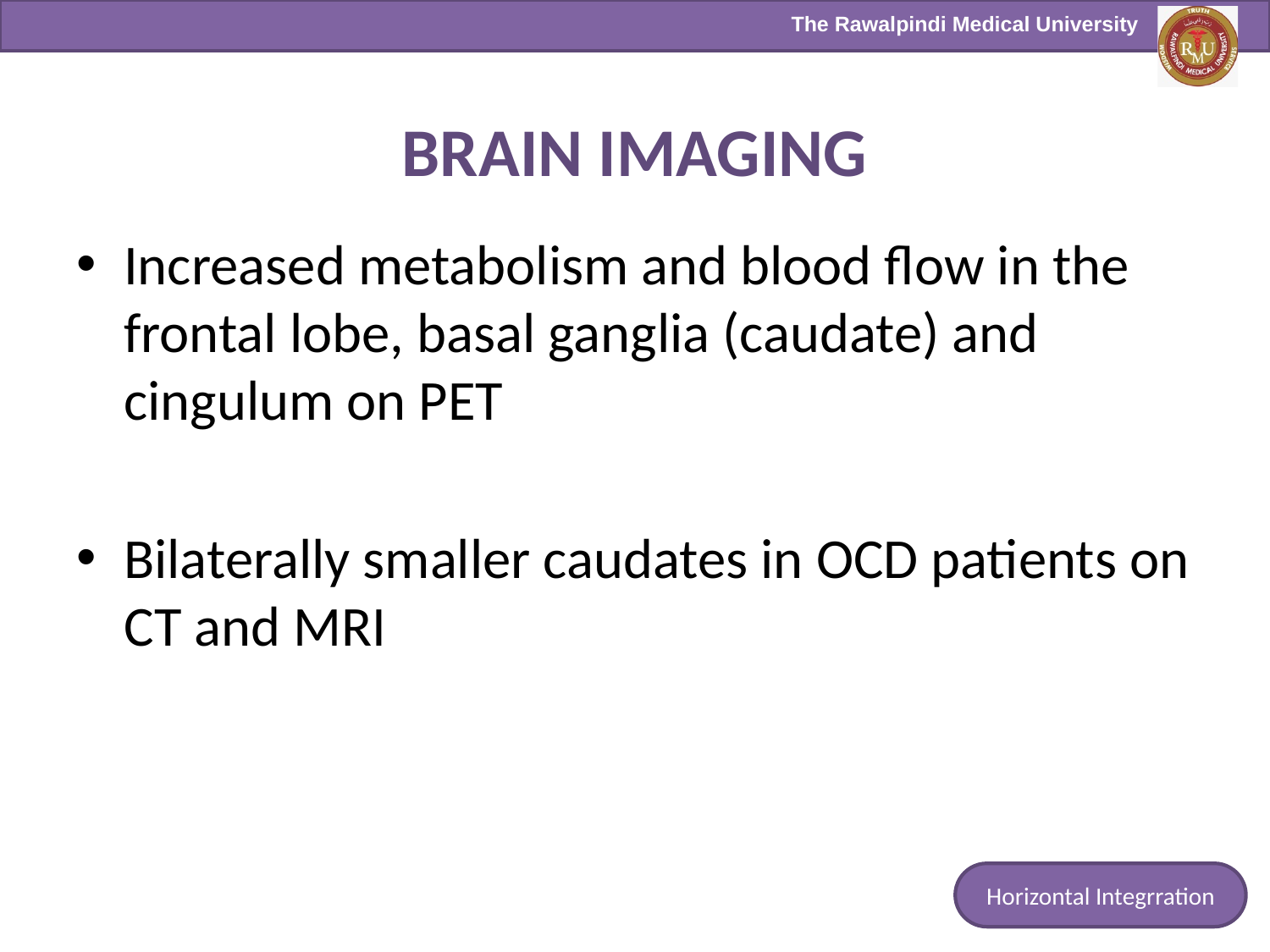

# BRAIN IMAGING
Increased metabolism and blood flow in the frontal lobe, basal ganglia (caudate) and cingulum on PET

Bilaterally smaller caudates in OCD patients on CT and MRI
Horizontal Integrration